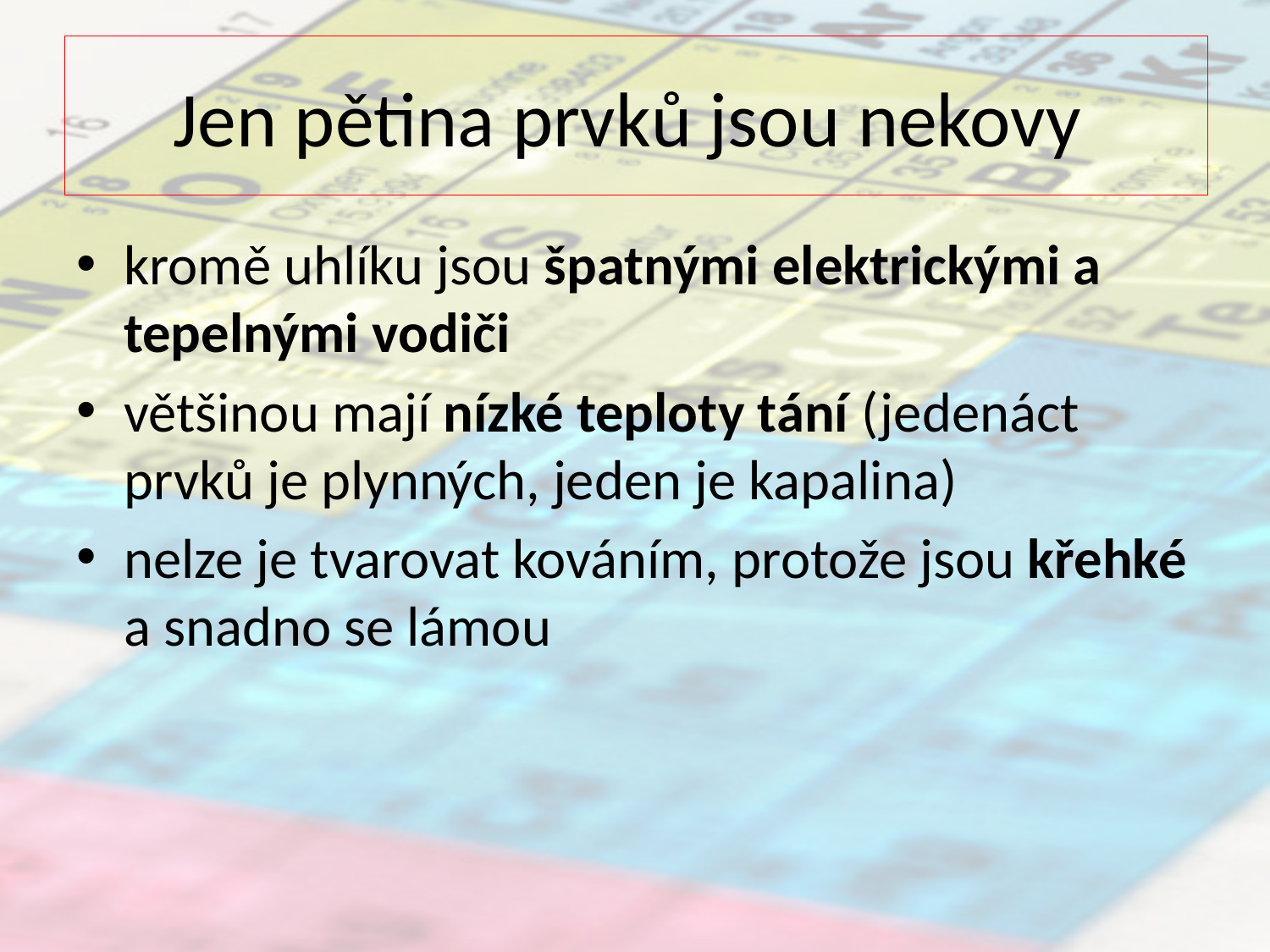

# Jen pětina prvků jsou nekovy
kromě uhlíku jsou špatnými elektrickými a tepelnými vodiči
většinou mají nízké teploty tání (jedenáct prvků je plynných, jeden je kapalina)
nelze je tvarovat kováním, protože jsou křehké a snadno se lámou